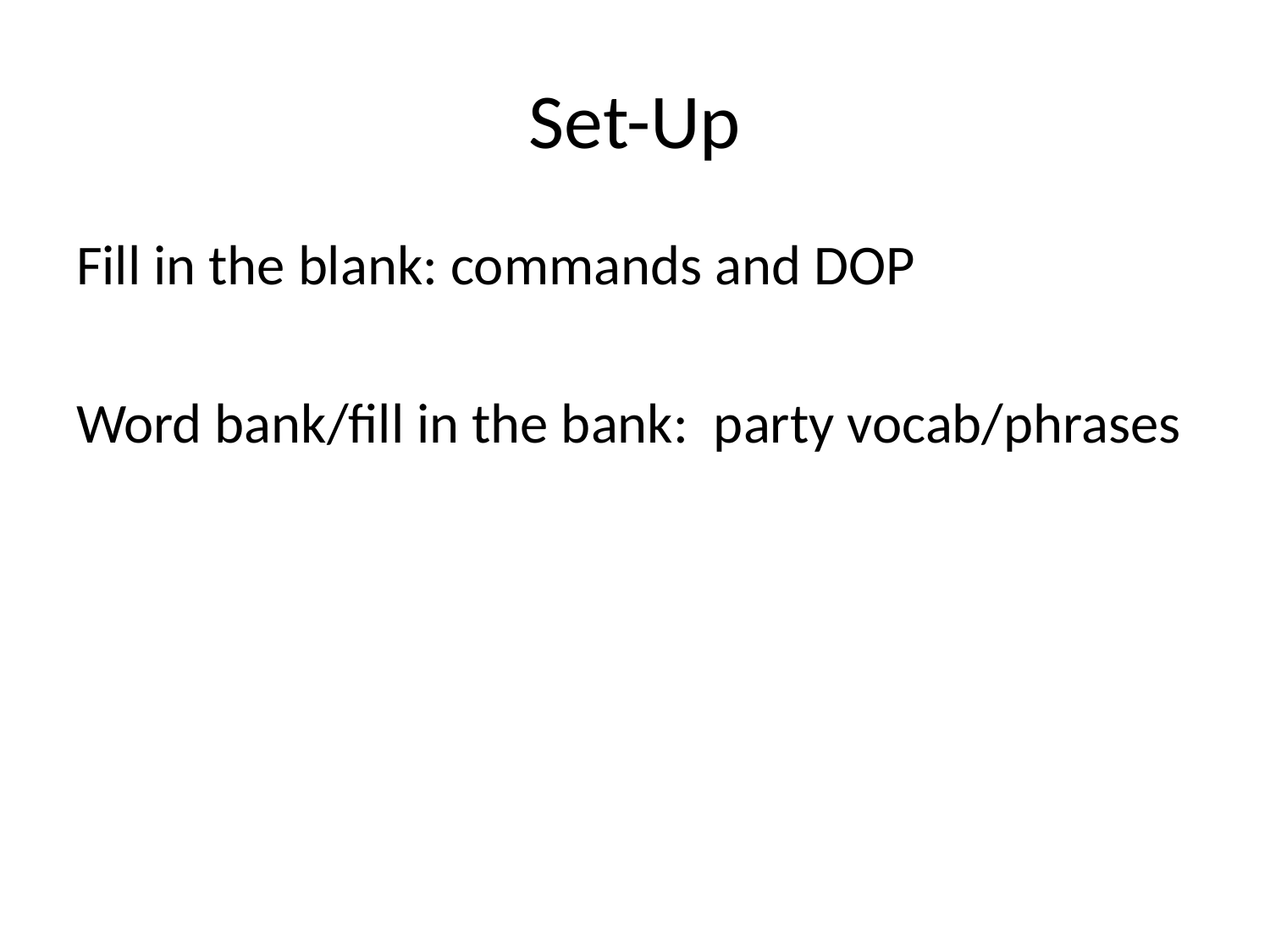

# Set-Up
Fill in the blank: commands and DOP

Word bank/fill in the bank:  party vocab/phrases